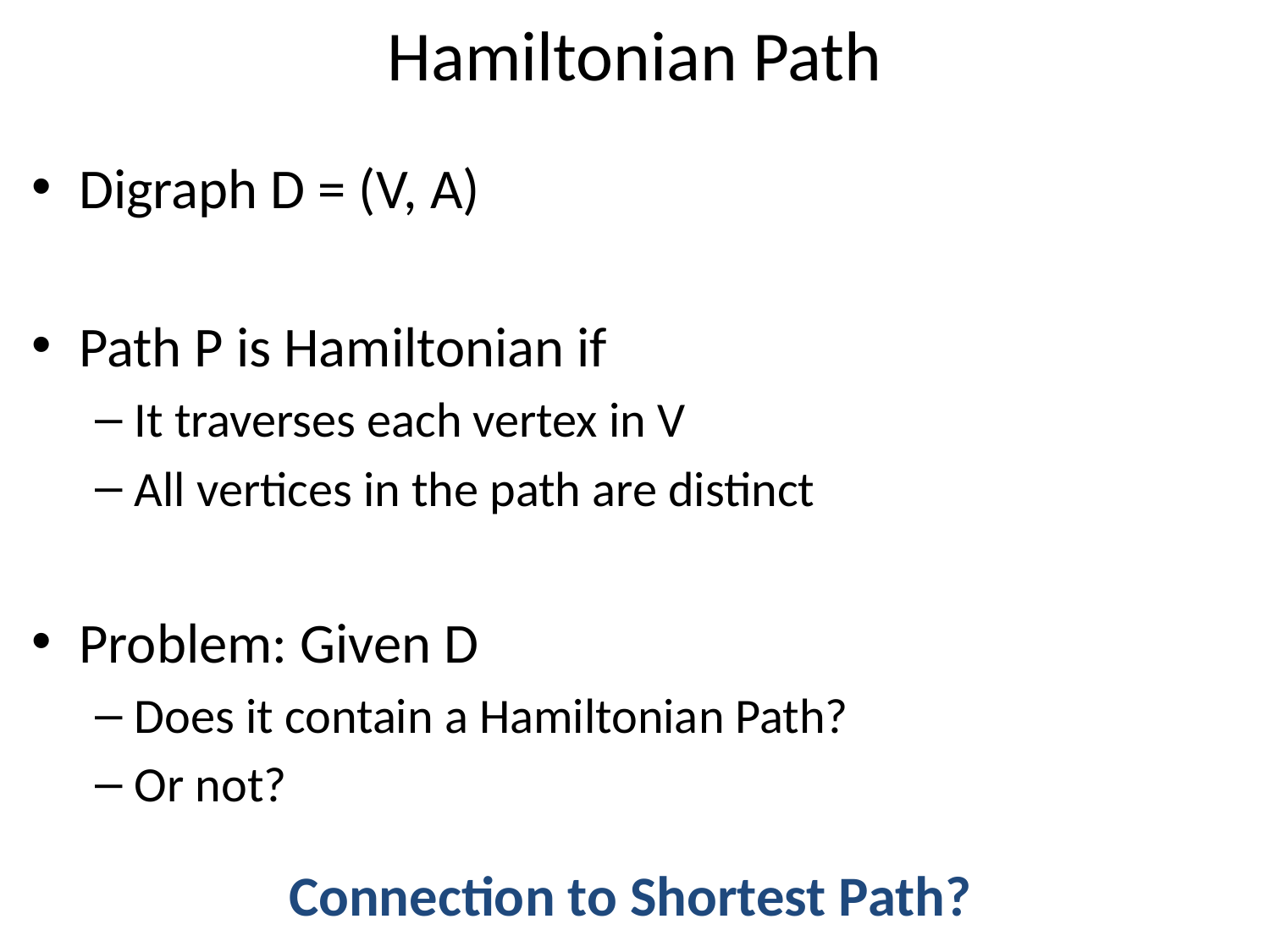

# Hamiltonian Path
Digraph D = (V, A)

Path P is Hamiltonian if
It traverses each vertex in V
All vertices in the path are distinct

Problem: Given D
Does it contain a Hamiltonian Path?
Or not?
Connection to Shortest Path?